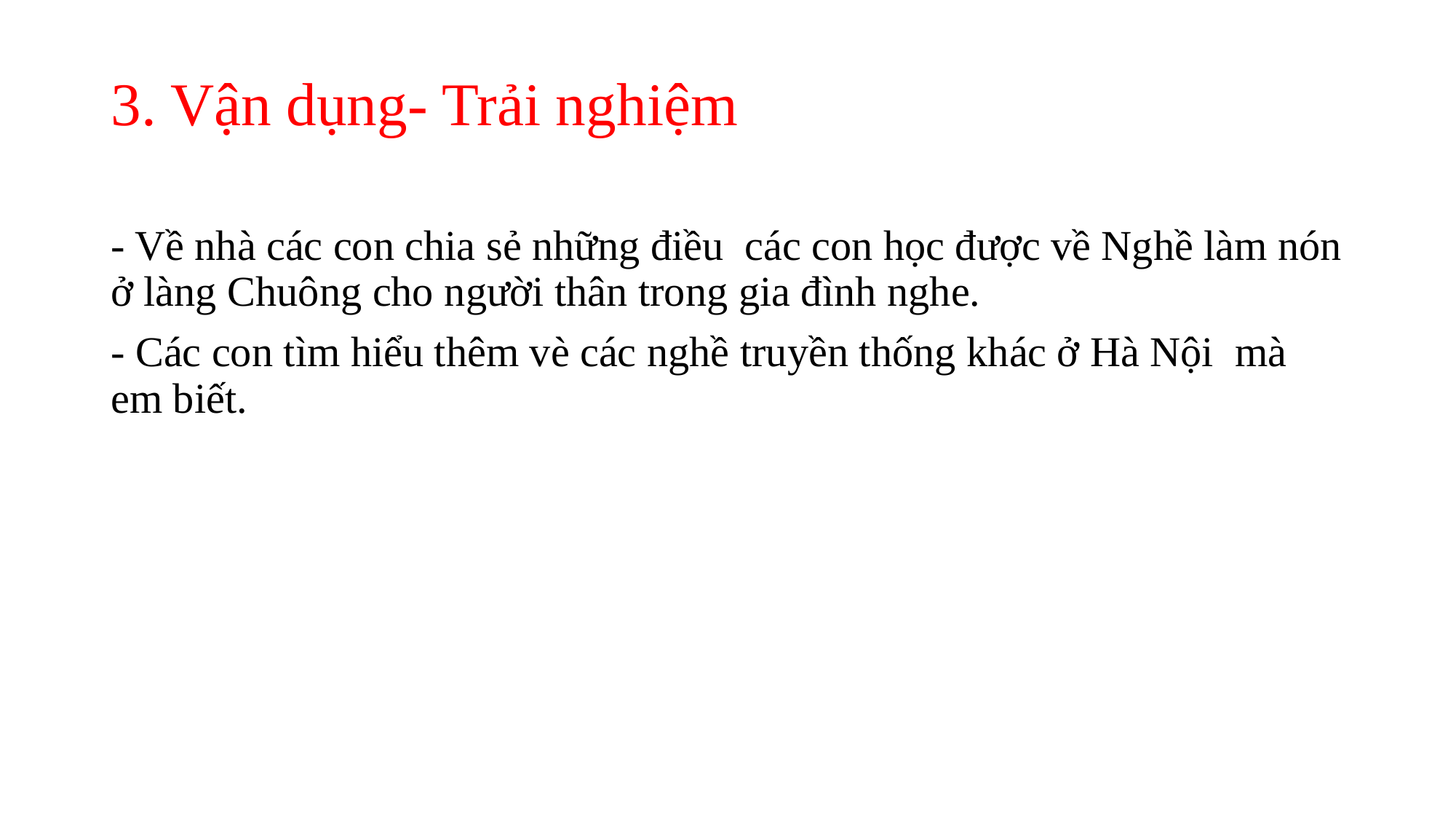

# 3. Vận dụng- Trải nghiệm
- Về nhà các con chia sẻ những điều  các con học được về Nghề làm nón ở làng Chuông cho người thân trong gia đình nghe.
- Các con tìm hiểu thêm vè các nghề truyền thống khác ở Hà Nội  mà em biết.